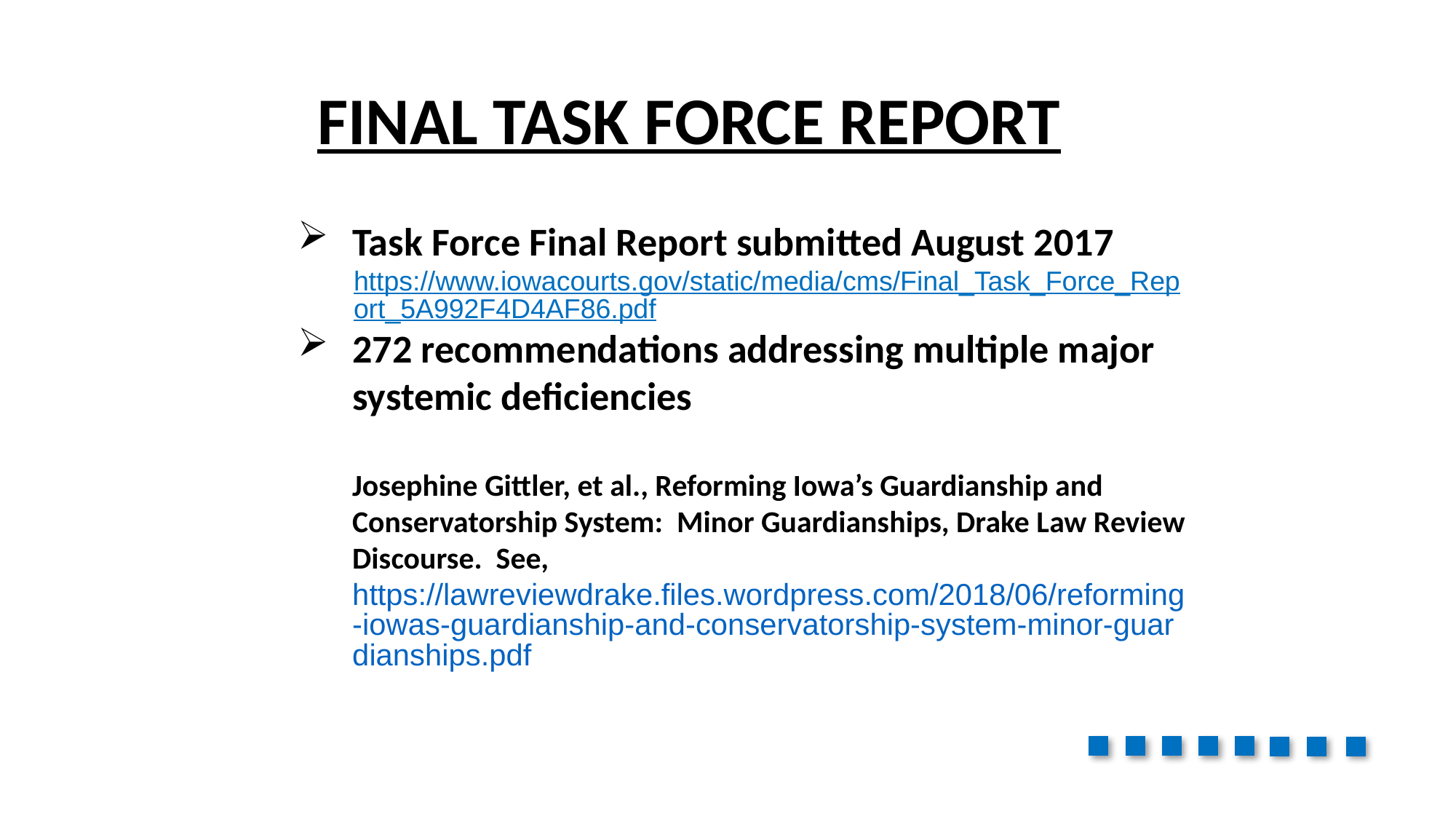

FINAL TASK FORCE REPORT
Task Force Final Report submitted August 2017
https://www.iowacourts.gov/static/media/cms/Final_Task_Force_Report_5A992F4D4AF86.pdf
272 recommendations addressing multiple major systemic deficiencies
Josephine Gittler, et al., Reforming Iowa’s Guardianship and Conservatorship System:  Minor Guardianships, Drake Law Review Discourse.  See, https://lawreviewdrake.files.wordpress.com/2018/06/reforming-iowas-guardianship-and-conservatorship-system-minor-guardianships.pdf